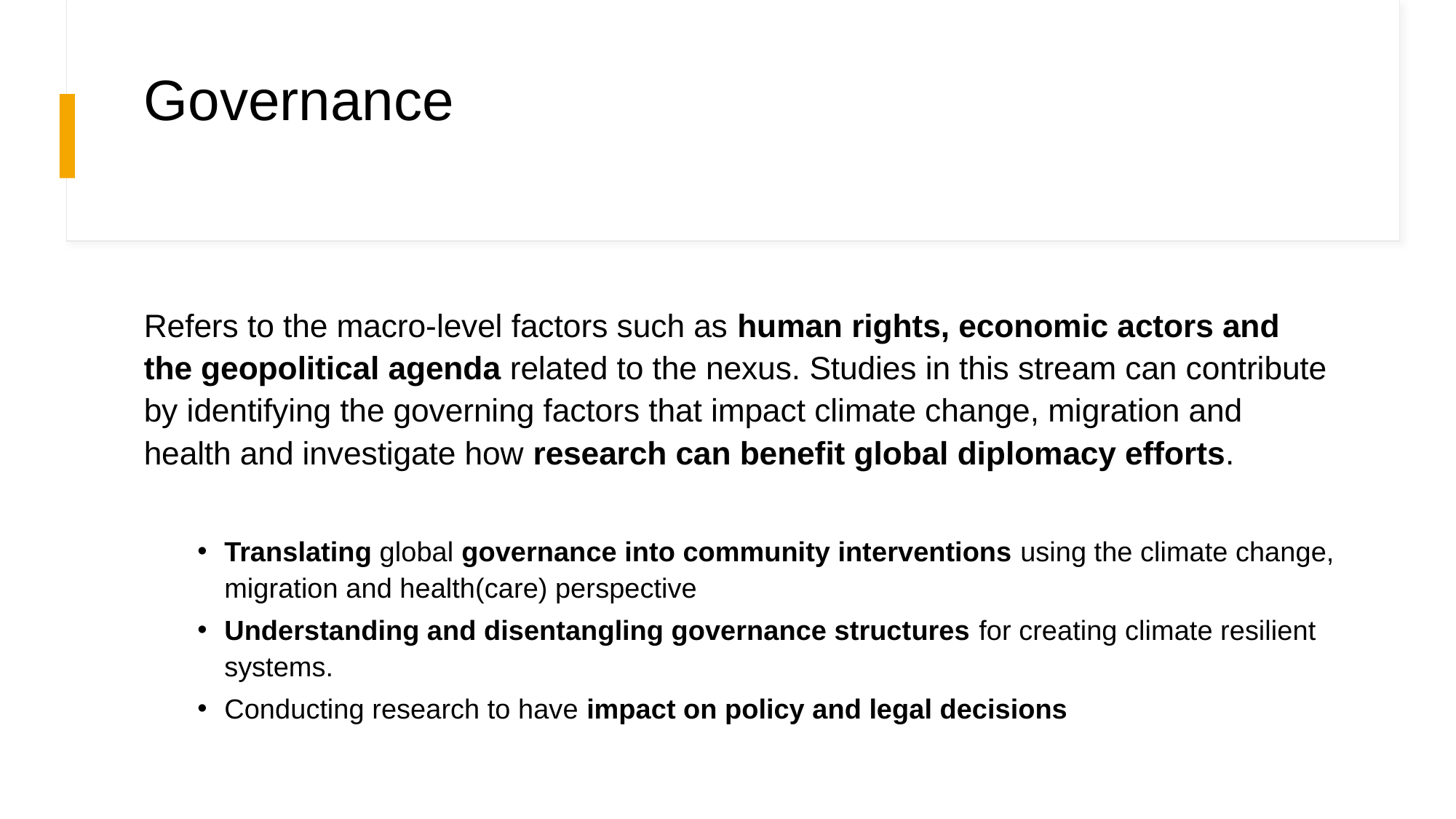

# Governance
Refers to the macro-level factors such as human rights, economic actors and the geopolitical agenda related to the nexus. Studies in this stream can contribute by identifying the governing factors that impact climate change, migration and health and investigate how research can benefit global diplomacy efforts.

Translating global governance into community interventions using the climate change, migration and health(care) perspective
Understanding and disentangling governance structures for creating climate resilient systems.
Conducting research to have impact on policy and legal decisions